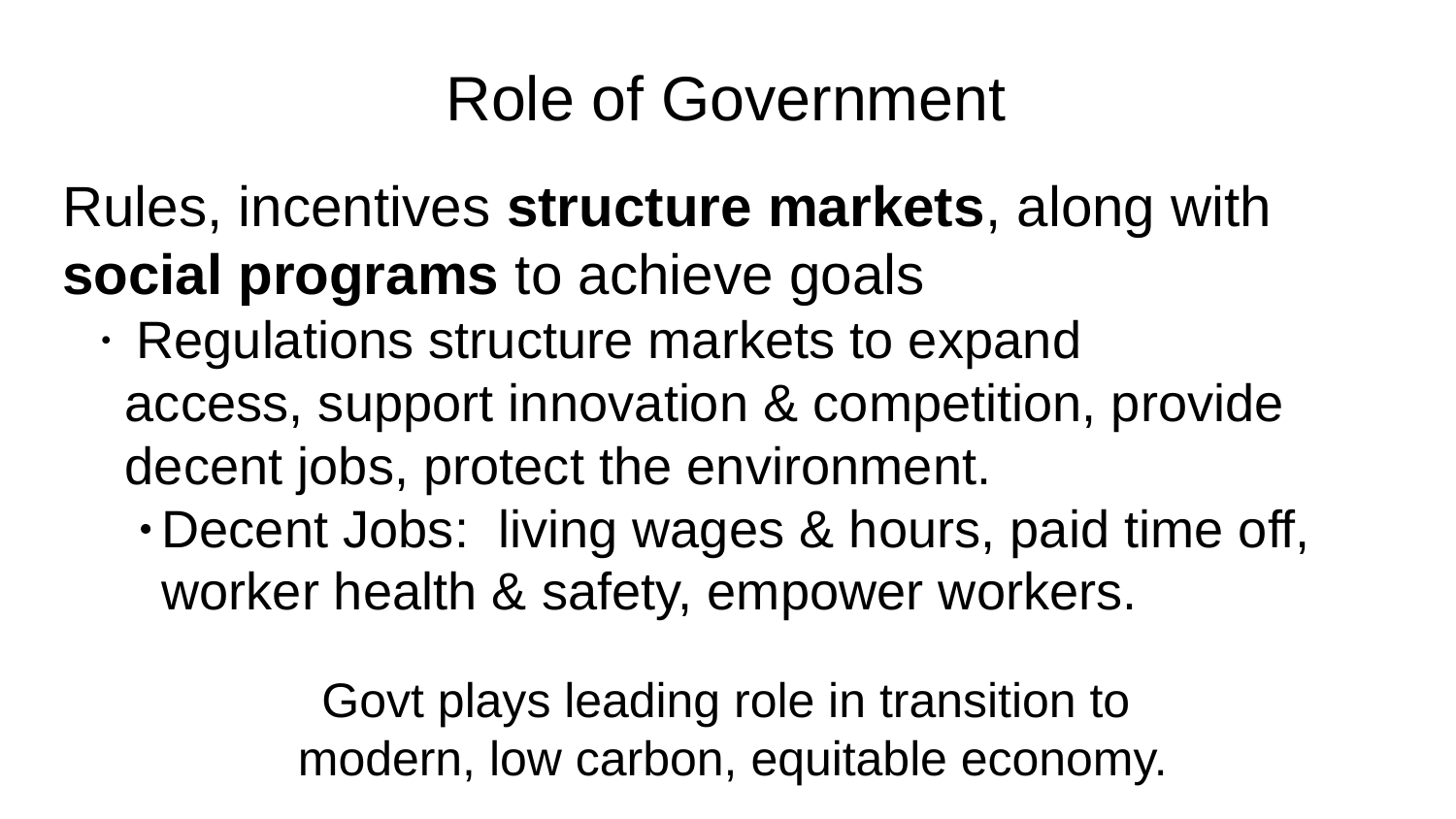

# Role of Government
Rules, incentives structure markets, along with  social programs to achieve goals
 Regulations structure markets to expand access, support innovation & competition, provide decent jobs, protect the environment.
Decent Jobs:  living wages & hours, paid time off, worker health & safety, empower workers.

Govt plays leading role in transition to
modern, low carbon, equitable economy.